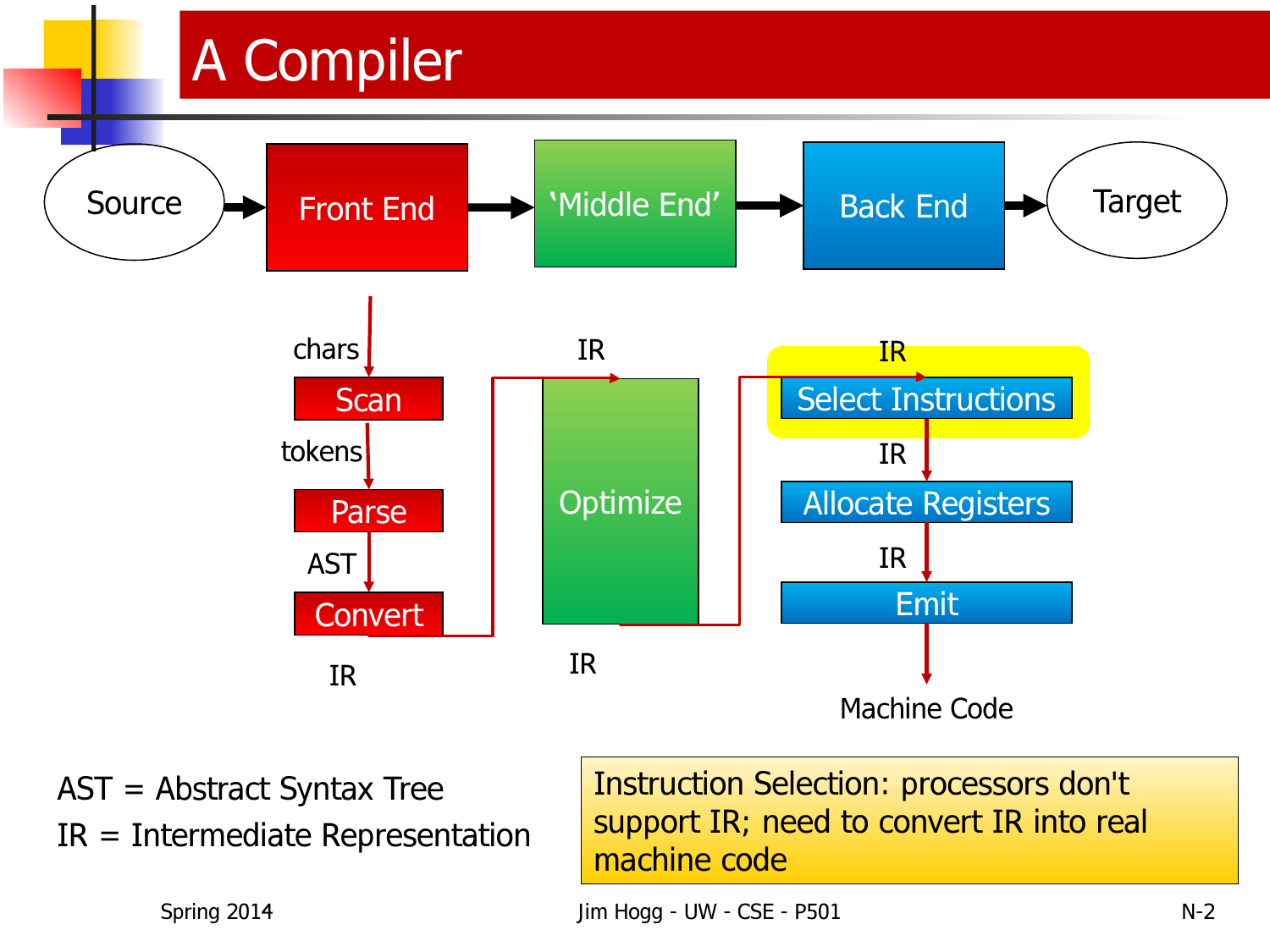

# A Compiler
‘Middle End’
Back End
Target
Source
Front End

chars
IR
IR

Scan
Select Instructions
Optimize
tokens
IR
Allocate Registers
Parse
IR
AST
Emit
Convert
IR
IR
Machine Code
Instruction Selection: processors don't support IR; need to convert IR into real machine code
AST = Abstract Syntax Tree
IR = Intermediate Representation
Spring 2014
Jim Hogg - UW - CSE - P501
N-2